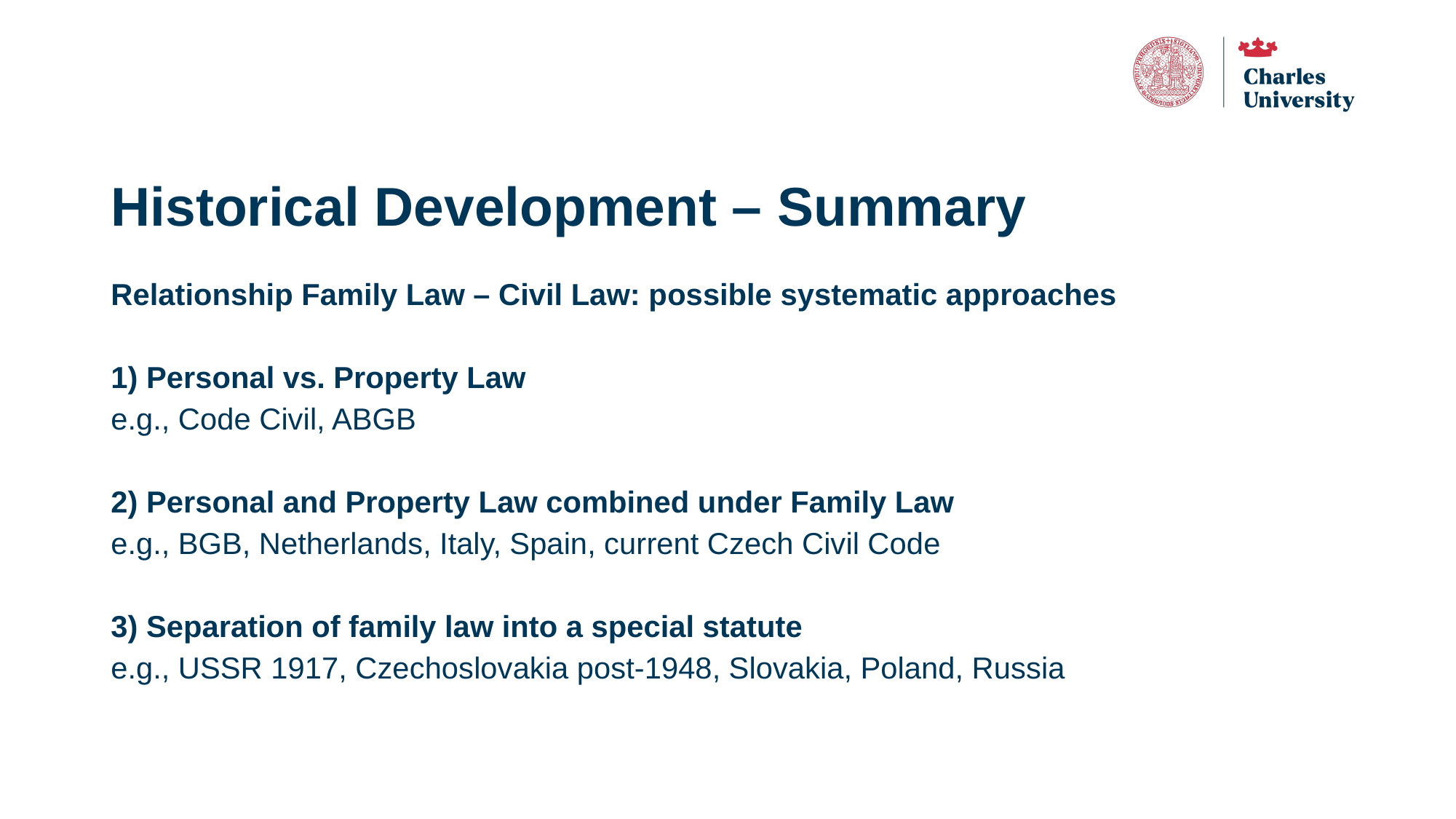

# Historical Development – Summary
Relationship Family Law – Civil Law: possible systematic approaches

1) Personal vs. Property Law
e.g., Code Civil, ABGB

2) Personal and Property Law combined under Family Law
e.g., BGB, Netherlands, Italy, Spain, current Czech Civil Code

3) Separation of family law into a special statute
e.g., USSR 1917, Czechoslovakia post-1948, Slovakia, Poland, Russia